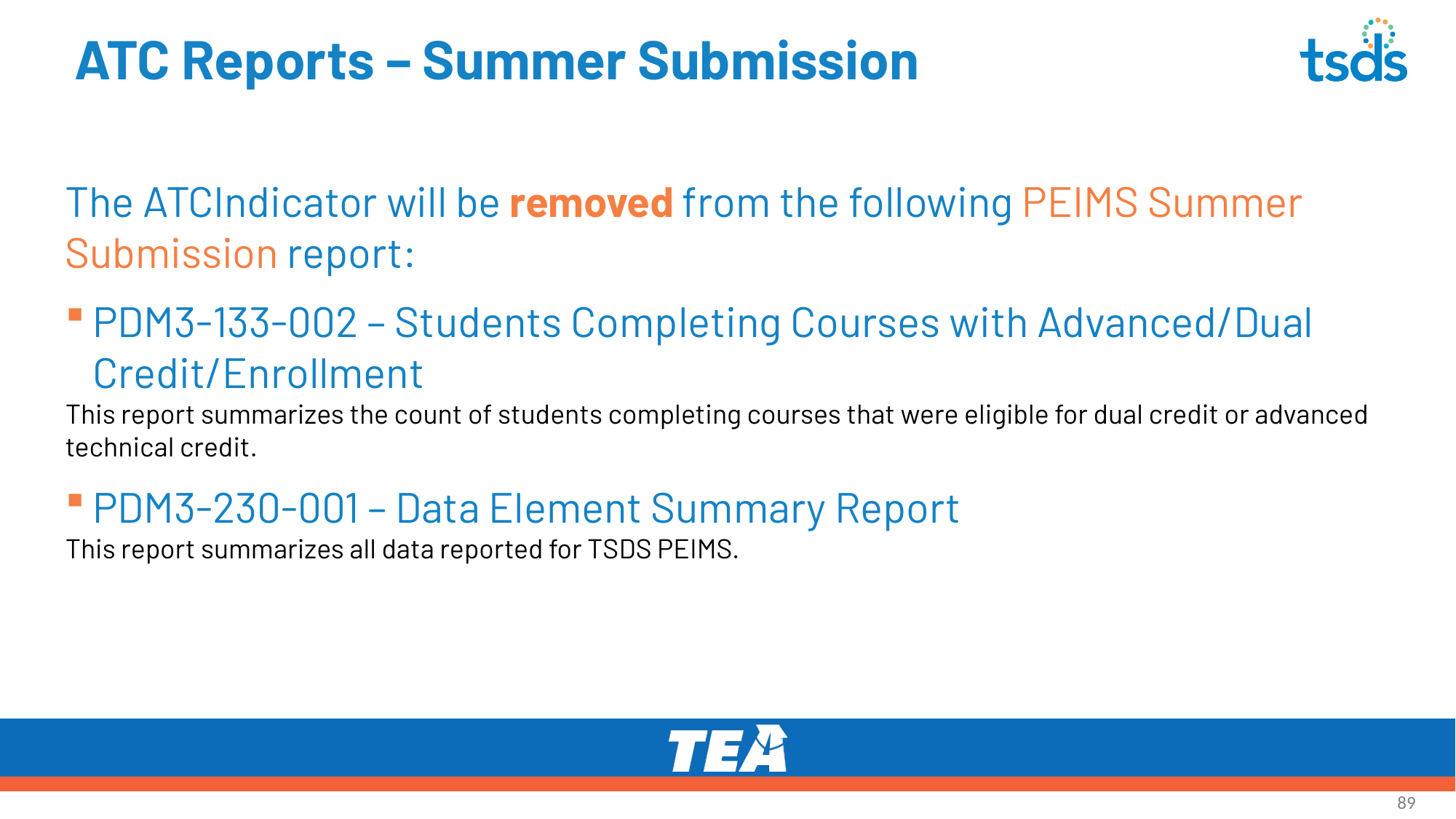

# ATC Reports – Summer Submission
The ATCIndicator will be removed from the following PEIMS Summer Submission report:
PDM3-133-002 – Students Completing Courses with Advanced/Dual Credit/Enrollment
This report summarizes the count of students completing courses that were eligible for dual credit or advanced technical credit.
PDM3-230-001 – Data Element Summary Report
This report summarizes all data reported for TSDS PEIMS.

89